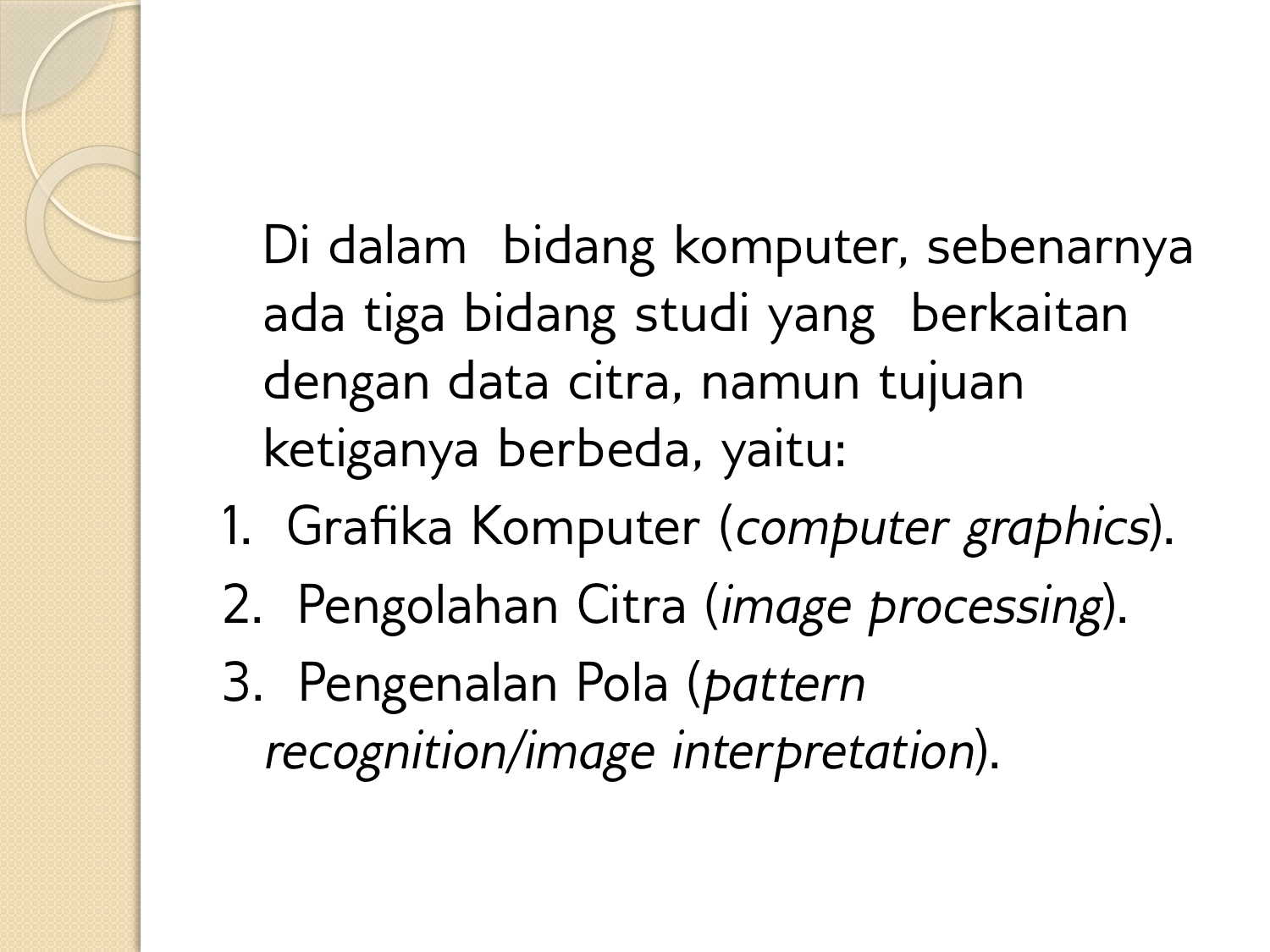

#
	Di dalam  bidang komputer, sebenarnya ada tiga bidang studi yang  berkaitan dengan data citra, namun tujuan ketiganya berbeda, yaitu:
1.  Grafika Komputer (computer graphics).
2.  Pengolahan Citra (image processing).
3.  Pengenalan Pola (pattern recognition/image interpretation).